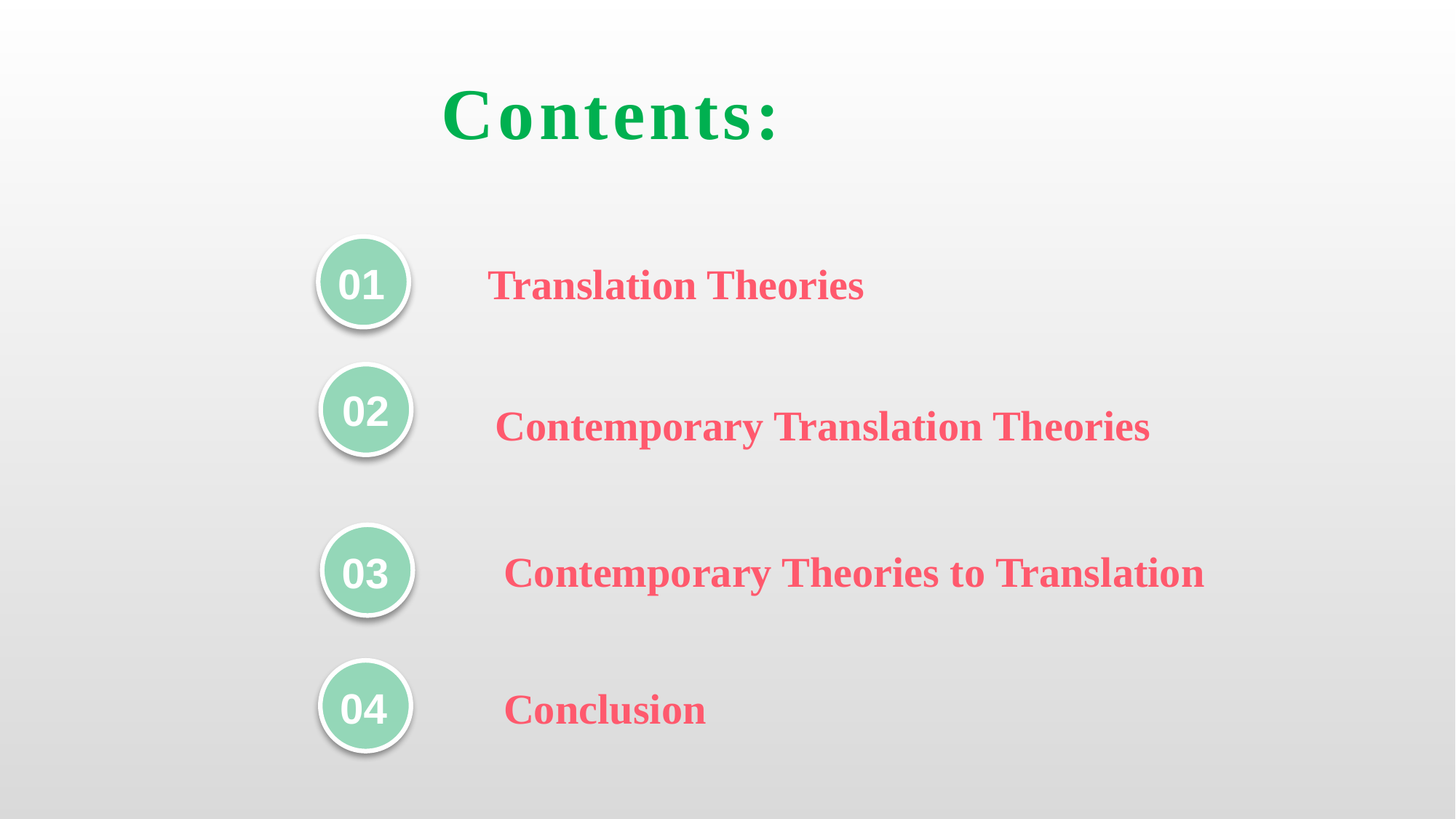

Contents:

01
Translation Theories

02
 Contemporary Translation Theories

03
Contemporary Theories to Translation

04
Conclusion